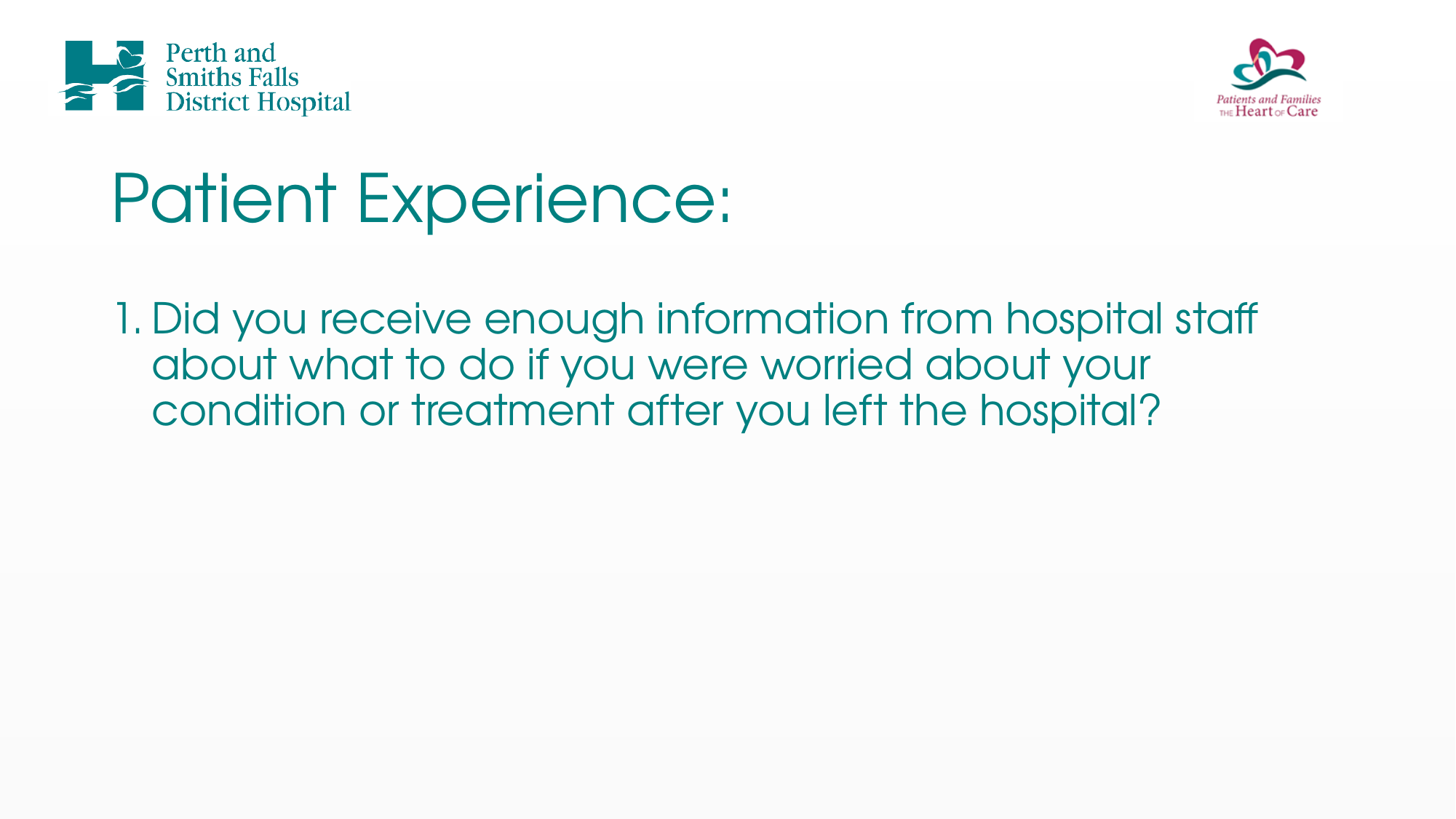

# Patient Experience:
Did you receive enough information from hospital staff about what to do if you were worried about your condition or treatment after you left the hospital?